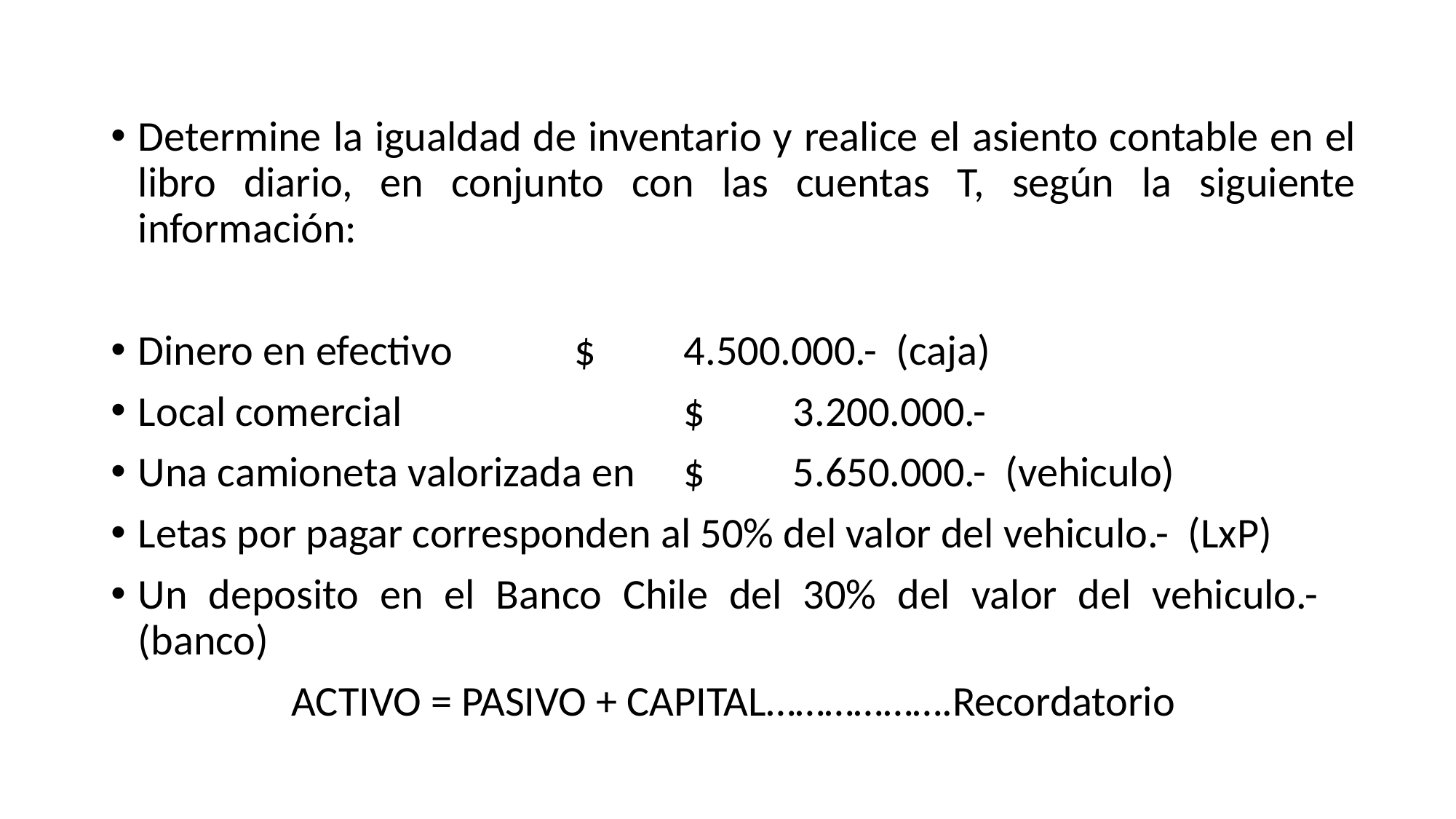

Determine la igualdad de inventario y realice el asiento contable en el libro diario, en conjunto con las cuentas T, según la siguiente información:

Dinero en efectivo		$	4.500.000.-  (caja)
Local comercial			$	3.200.000.-
Una camioneta valorizada en	$	5.650.000.-  (vehiculo)
Letas por pagar corresponden al 50% del valor del vehiculo.-  (LxP)
Un deposito en el Banco Chile del 30% del valor del vehiculo.-	(banco)
ACTIVO = PASIVO + CAPITAL……………….Recordatorio